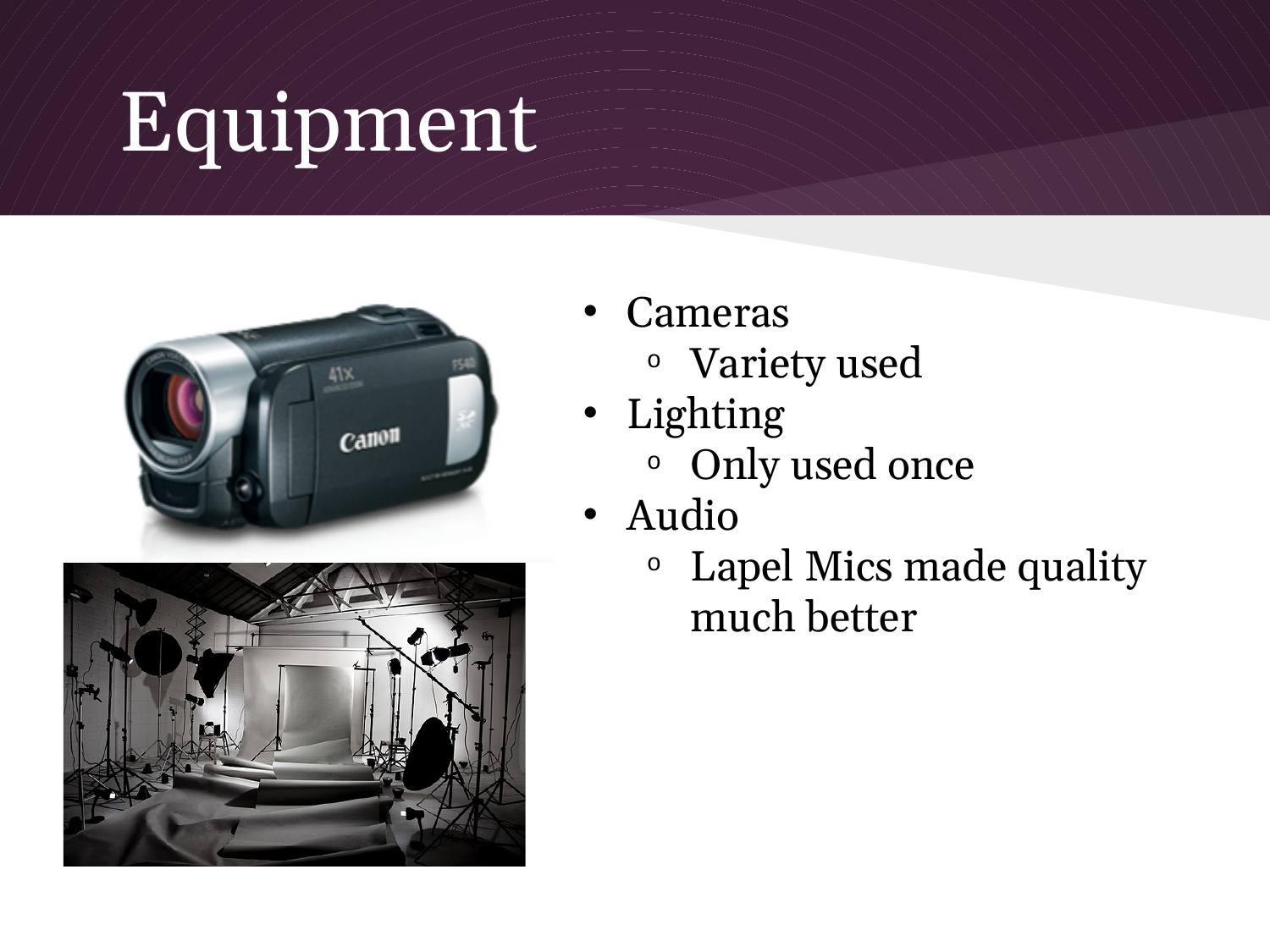

# Equipment
Cameras
Variety used
Lighting
Only used once
Audio
Lapel Mics made quality much better